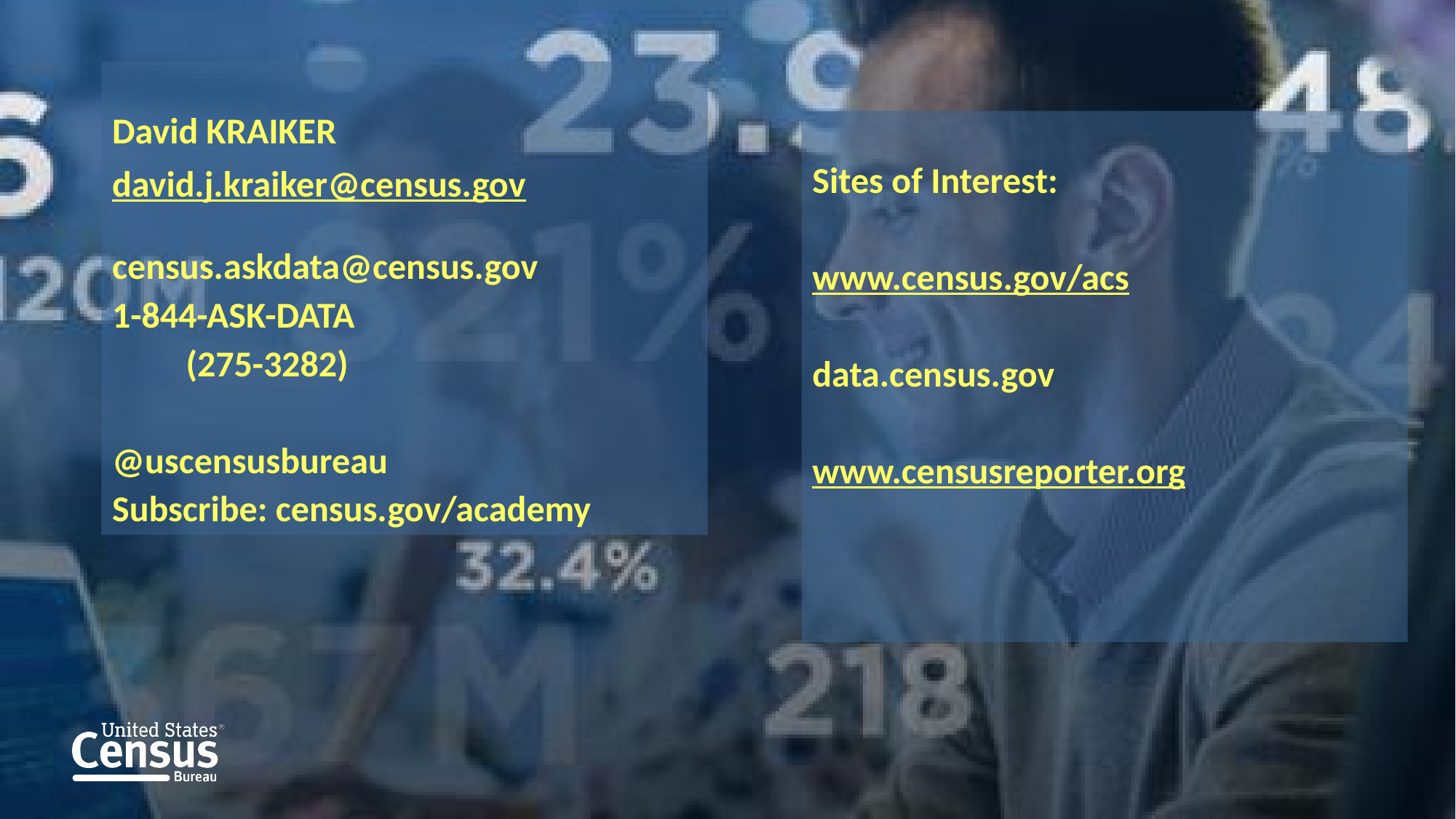

David KRAIKER
david.j.kraiker@census.gov

census.askdata@census.gov
1-844-ASK-DATA
         (275-3282)

@uscensusbureau
Subscribe: census.gov/academy

Sites of Interest:

www.census.gov/acs

data.census.gov

www.censusreporter.org